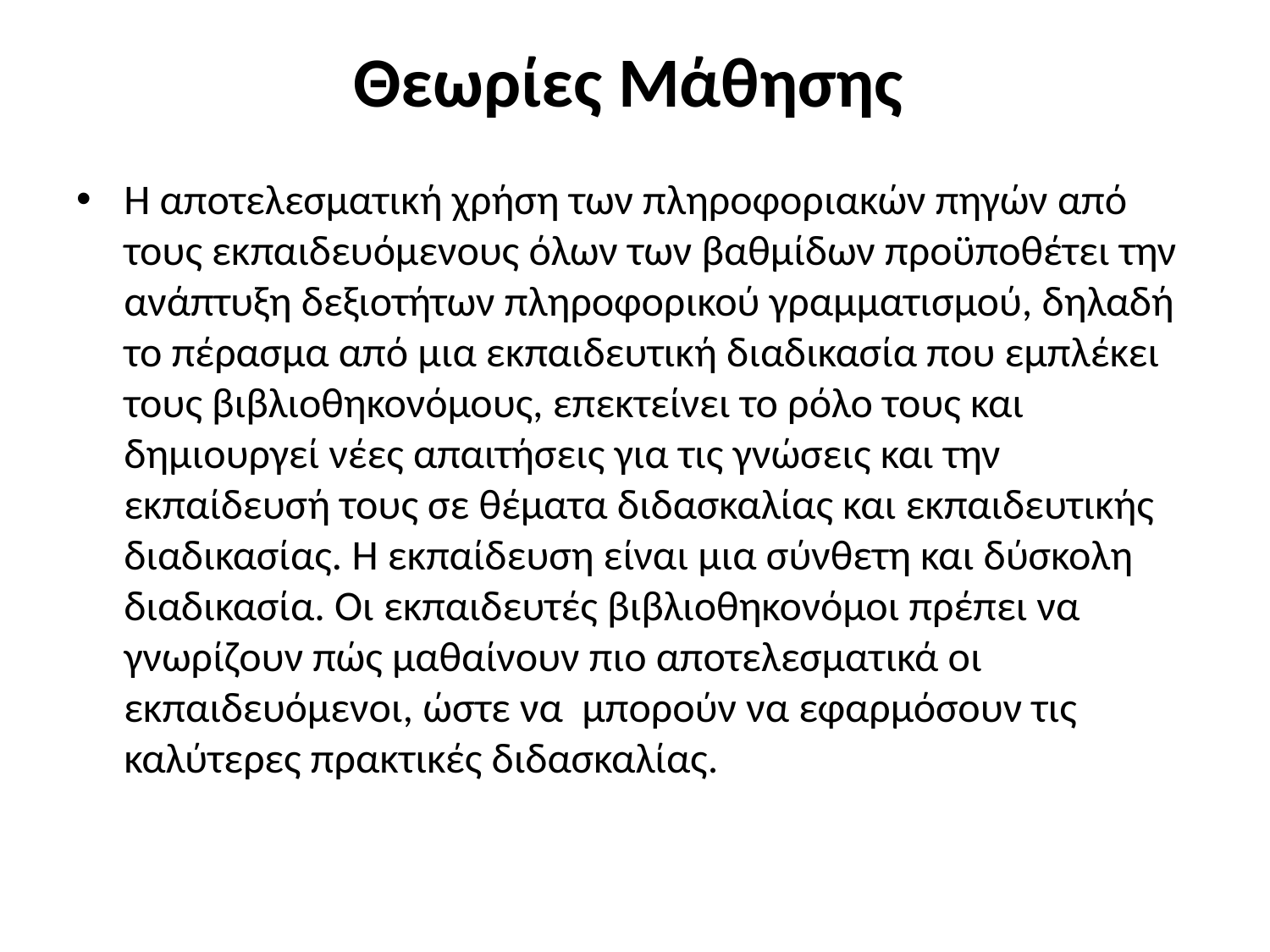

# Θεωρίες Μάθησης
Η αποτελεσματική χρήση των πληροφοριακών πηγών από τους εκπαιδευόμενους όλων των βαθμίδων προϋποθέτει την ανάπτυξη δεξιοτήτων πληροφορικού γραμματισμού, δηλαδή το πέρασμα από μια εκπαιδευτική διαδικασία που εμπλέκει τους βιβλιοθηκονόμους, επεκτείνει το ρόλο τους και δημιουργεί νέες απαιτήσεις για τις γνώσεις και την εκπαίδευσή τους σε θέματα διδασκαλίας και εκπαιδευτικής διαδικασίας. Η εκπαίδευση είναι μια σύνθετη και δύσκολη διαδικασία. Οι εκπαιδευτές βιβλιοθηκονόμοι πρέπει να γνωρίζουν πώς μαθαίνουν πιο αποτελεσματικά οι εκπαιδευόμενοι, ώστε να  μπορούν να εφαρμόσουν τις καλύτερες πρακτικές διδασκαλίας.